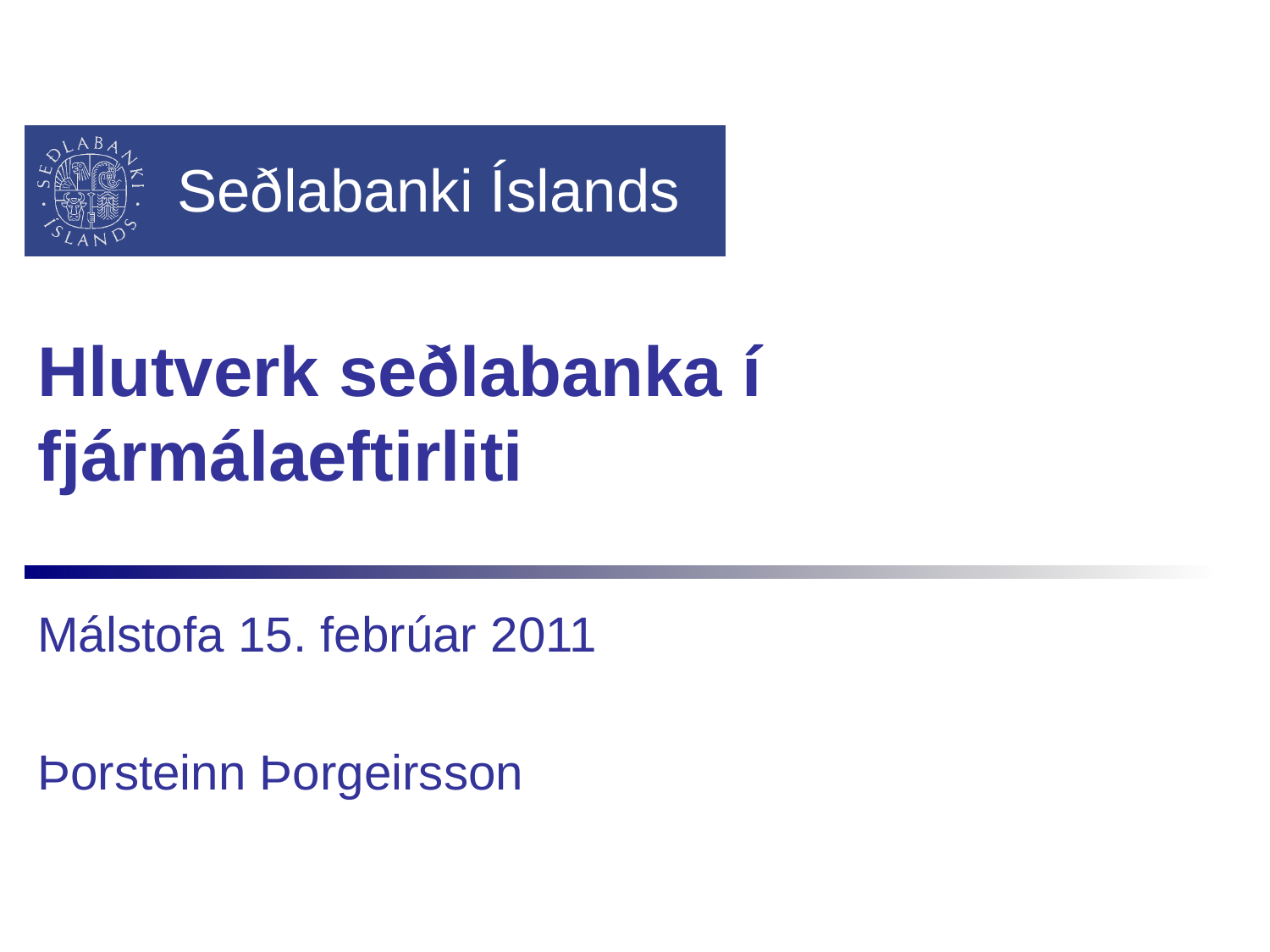

# Hlutverk seðlabanka í fjármálaeftirliti
Málstofa 15. febrúar 2011

Þorsteinn Þorgeirsson